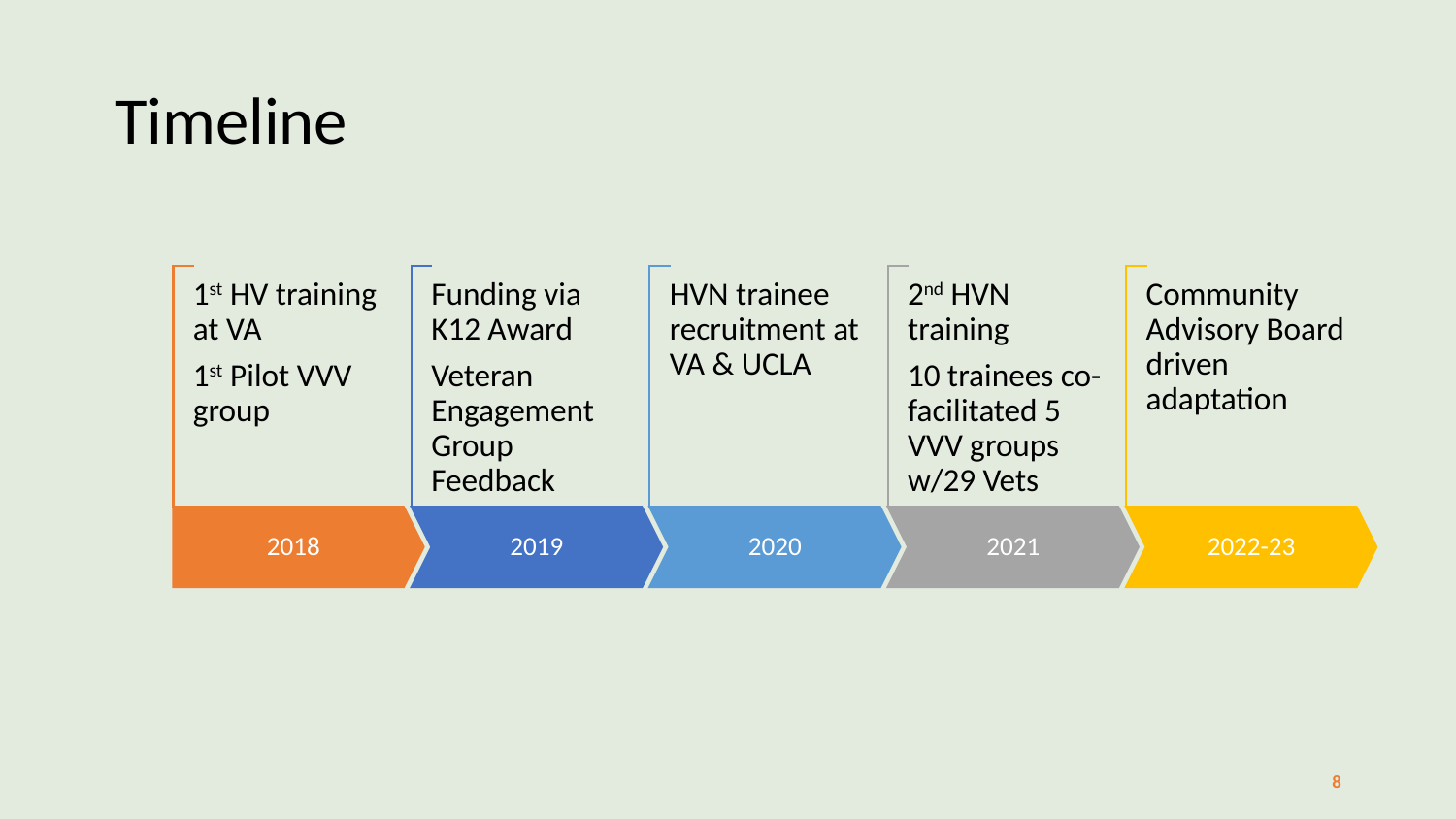

# Timeline
2018
1st HV training at VA
1st Pilot VVV group

2019
Funding via K12 Award
Veteran Engagement Group Feedback
2020
HVN trainee recruitment at VA & UCLA
2021
2nd HVN training
10 trainees co-facilitated 5 VVV groups w/29 Vets
2022-23
Community Advisory Board driven adaptation
8